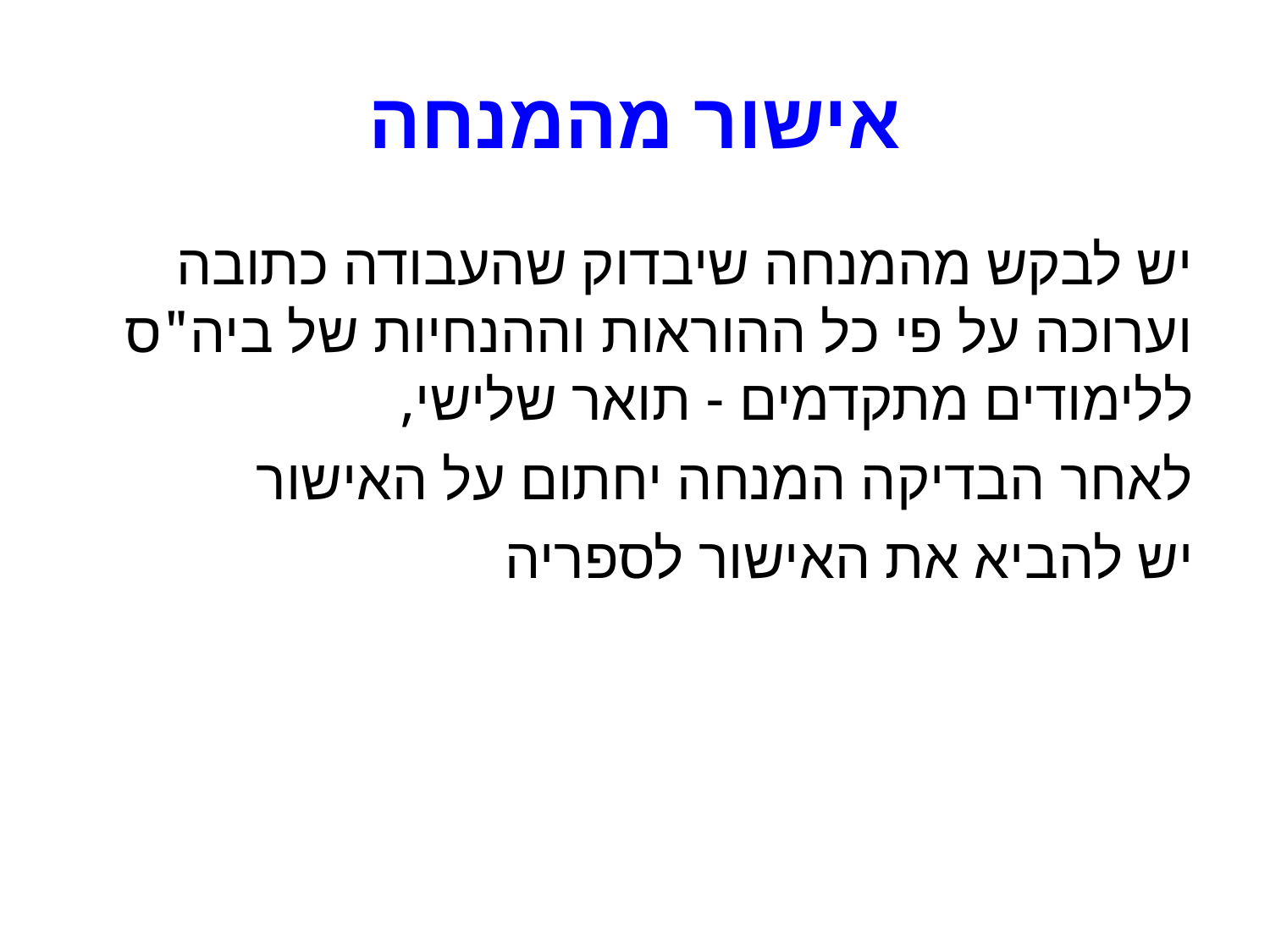

# אישור מהמנחה
יש לבקש מהמנחה שיבדוק שהעבודה כתובה וערוכה על פי כל ההוראות וההנחיות של ביה"ס ללימודים מתקדמים - תואר שלישי,
לאחר הבדיקה המנחה יחתום על האישור
יש להביא את האישור לספריה